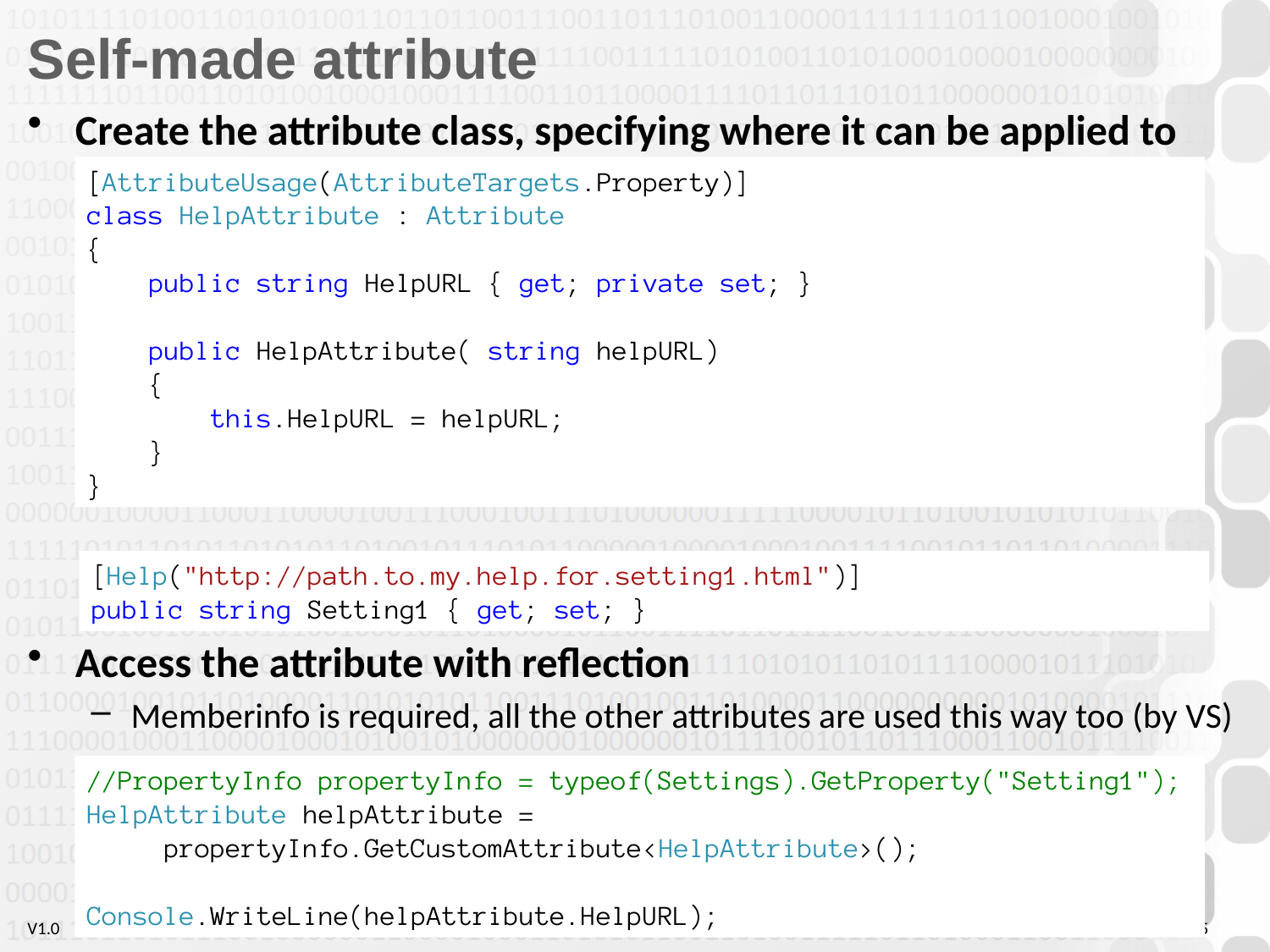

# Self-made attribute
Create the attribute class, specifying where it can be applied to

Access the attribute with reflection
Memberinfo is required, all the other attributes are used this way too (by VS)
[AttributeUsage(AttributeTargets.Property)]
class HelpAttribute : Attribute
{
    public string HelpURL { get; private set; }

    public HelpAttribute( string helpURL)
    {
        this.HelpURL = helpURL;
    }
}
[Help("http://path.to.my.help.for.setting1.html")]
public string Setting1 { get; set; }
//PropertyInfo propertyInfo = typeof(Settings).GetProperty("Setting1");
HelpAttribute helpAttribute =
     propertyInfo.GetCustomAttribute<HelpAttribute>();

Console.WriteLine(helpAttribute.HelpURL);
35